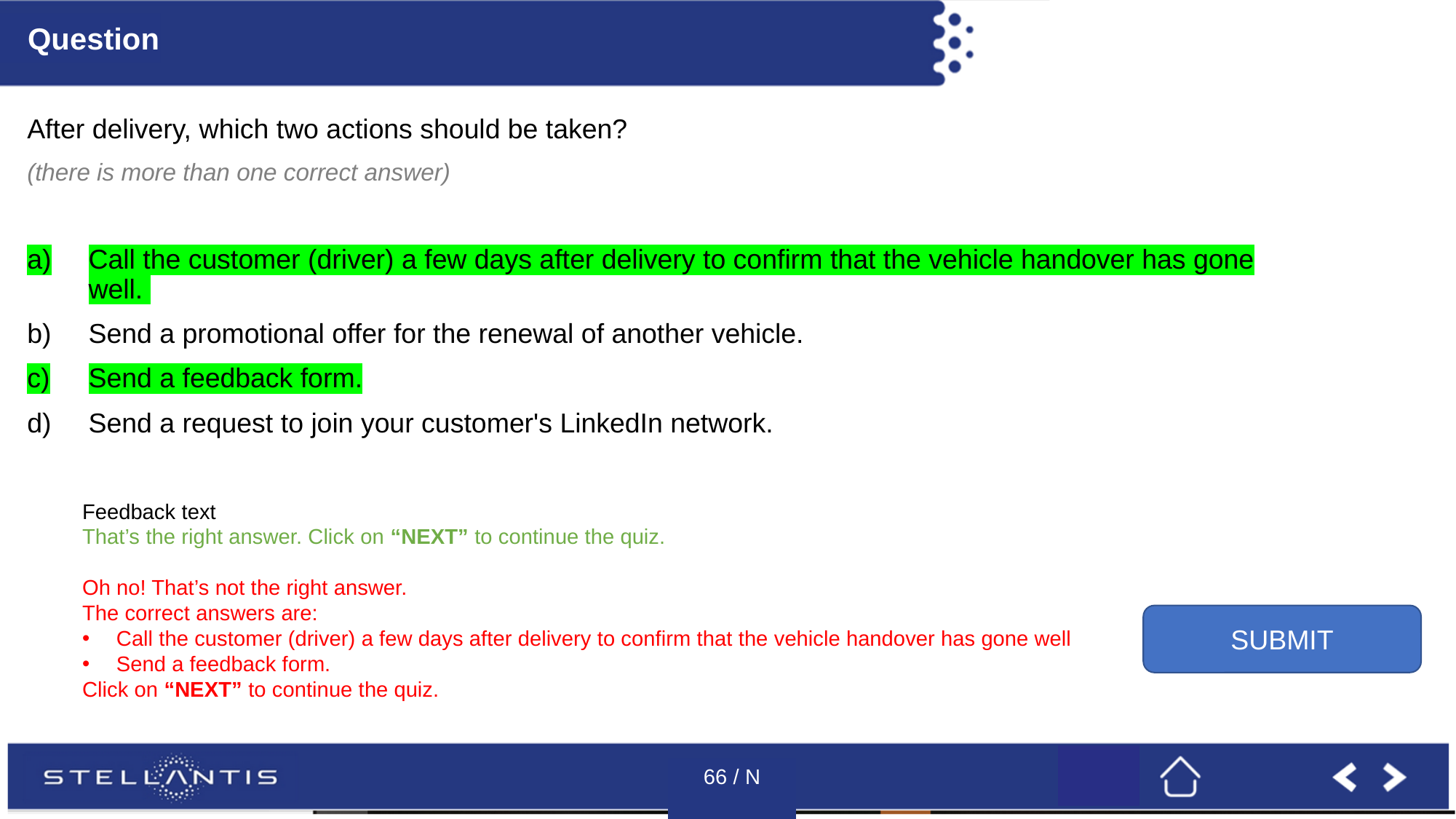

# Question
After delivery, which two actions should be taken?
(there is more than one correct answer)

Call the customer (driver) a few days after delivery to confirm that the vehicle handover has gone well.
Send a promotional offer for the renewal of another vehicle.
Send a feedback form.
Send a request to join your customer's LinkedIn network.
Feedback text
That’s the right answer. Click on “NEXT” to continue the quiz.

Oh no! That’s not the right answer.
The correct answers are:
Call the customer (driver) a few days after delivery to confirm that the vehicle handover has gone well
Send a feedback form.
Click on “NEXT” to continue the quiz.
SUBMIT